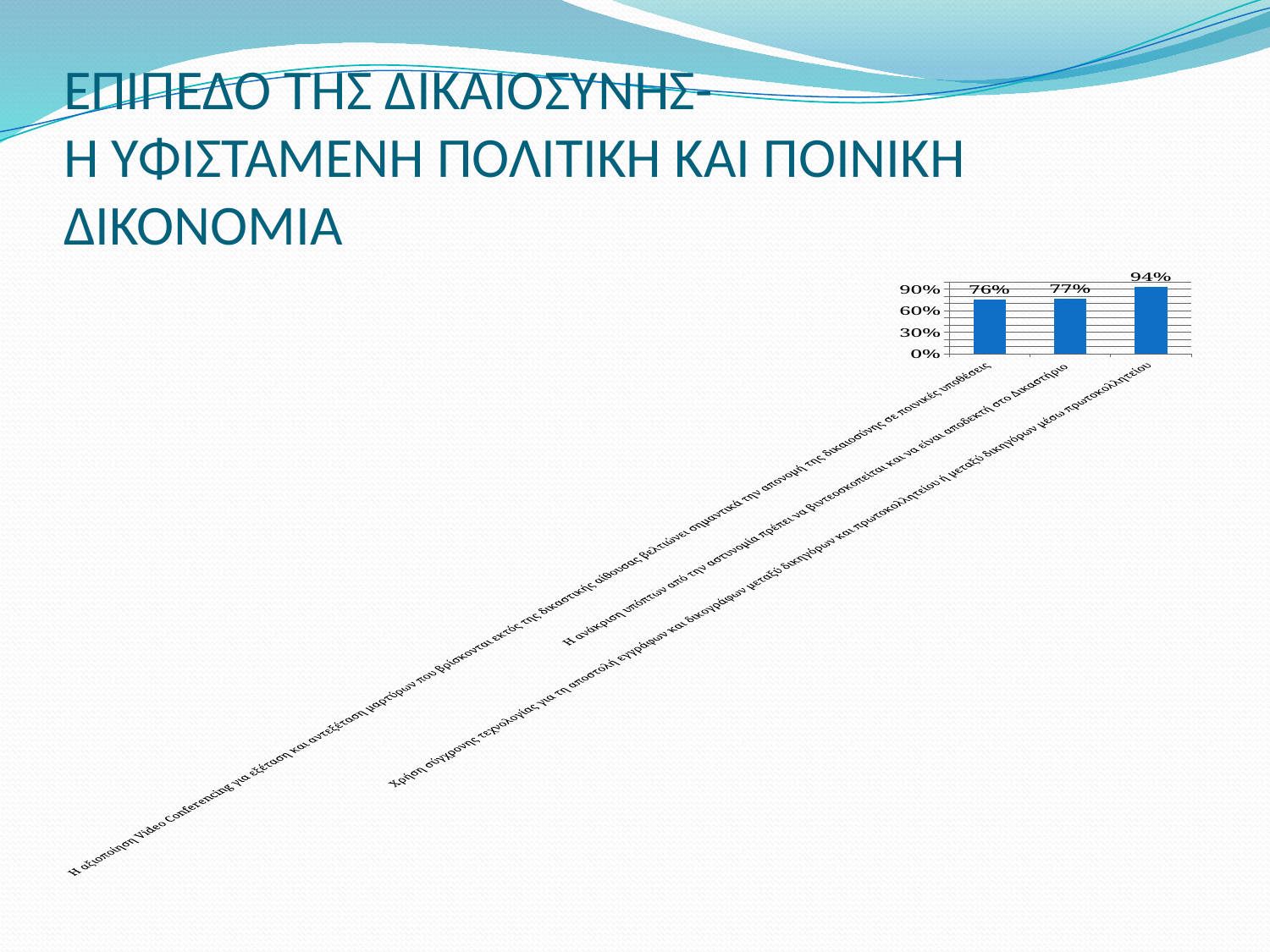

# ΕΠΙΠΕΔΟ ΤΗΣ ΔΙΚΑΙΟΣΥΝΗΣ- Η ΥΦΙΣΤΑΜΕΝΗ ΠΟΛΙΤΙΚΗ ΚΑΙ ΠΟΙΝΙΚΗ ΔΙΚΟΝΟΜΙΑ

### Chart

| Category | Column1 |
|---|---|
| Η αξιοποίηση Video Conferencing για εξέταση και αντεξέταση μαρτύρων που βρίσκονται εκτός της δικαστικής αίθουσας βελτιώνει σημαντικά την απονομή της δικαιοσύνης σε ποινικές υποθέσεις  | 0.76 |
| Η ανάκριση υπόπτων από την αστυνομία πρέπει να βιντεοσκοπείται και να είναι αποδεκτή στο Δικαστήριο   | 0.77 |
| Χρήση σύγχρονης τεχνολογίας για τη αποστολή εγγράφων και δικογράφων μεταξύ δικηγόρων και πρωτοκολλητείου ή μεταξύ δικηγόρων μέσω πρωτοκολλητείου  | 0.94 |